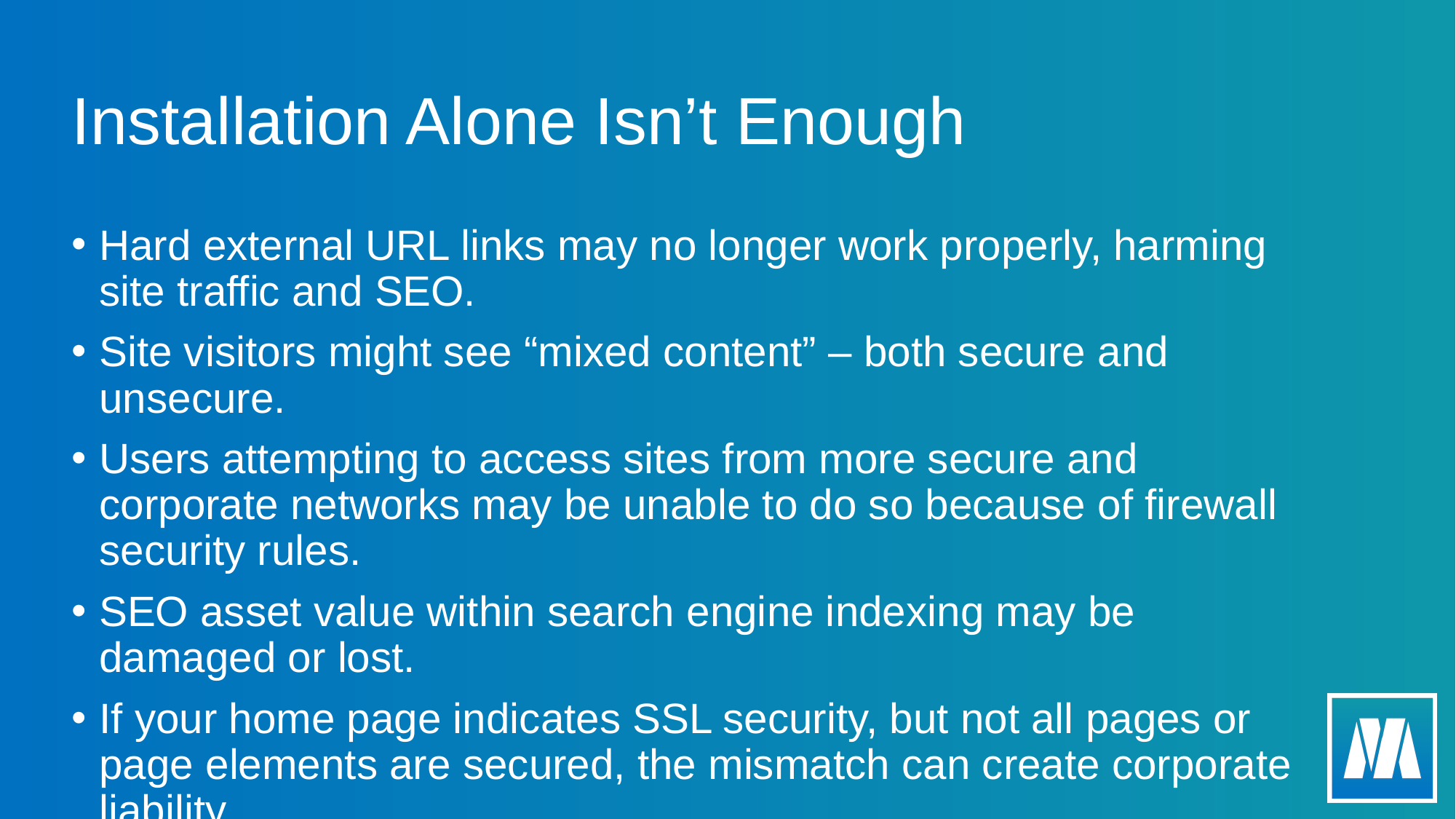

# Installation Alone Isn’t Enough
Hard external URL links may no longer work properly, harming site traffic and SEO.
Site visitors might see “mixed content” – both secure and unsecure.
Users attempting to access sites from more secure and corporate networks may be unable to do so because of firewall security rules.
SEO asset value within search engine indexing may be damaged or lost.
If your home page indicates SSL security, but not all pages or page elements are secured, the mismatch can create corporate liability.